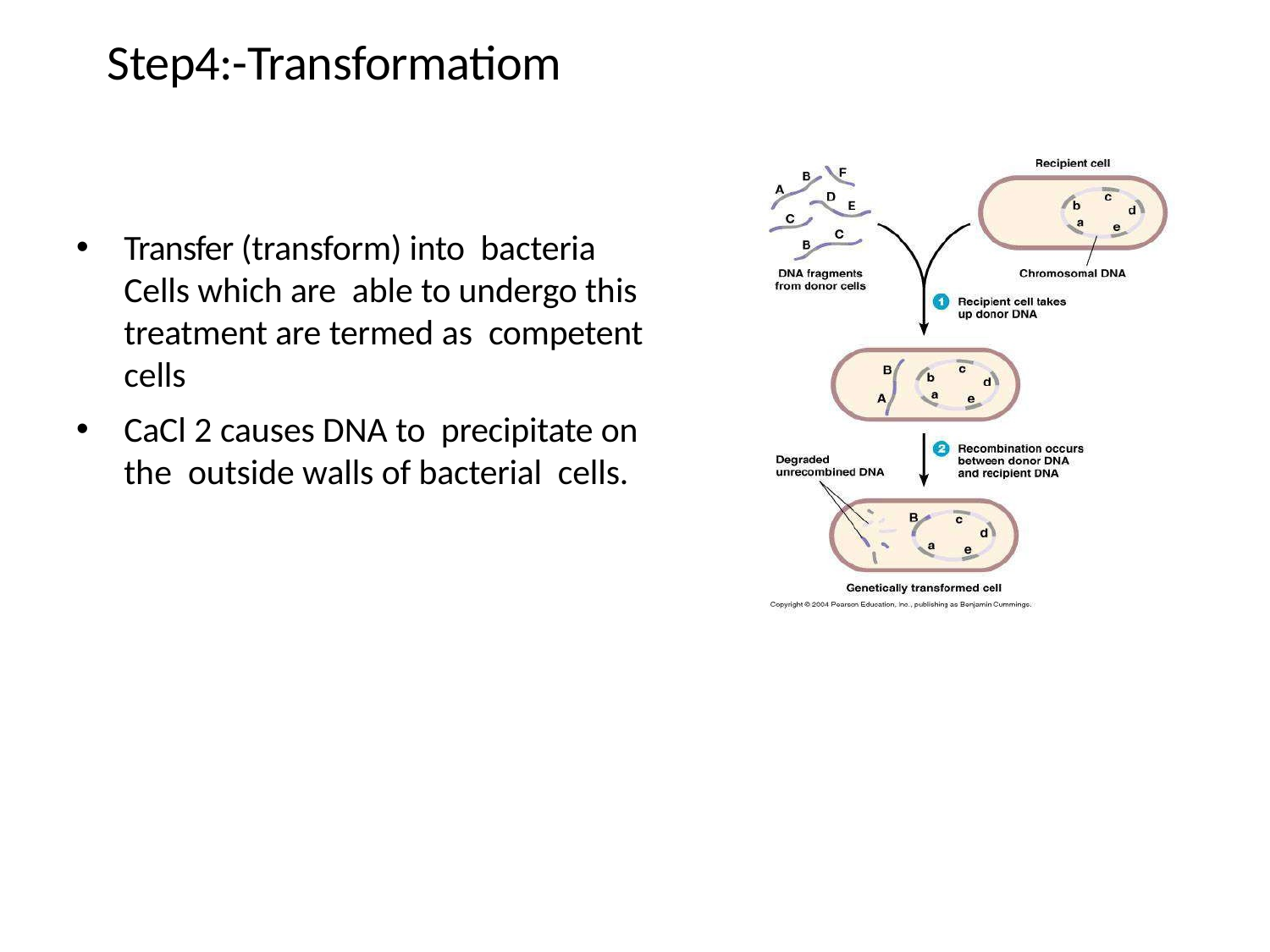

# Step4:-Transformatiom

Transfer (transform) into  bacteria Cells which are  able to undergo this  treatment are termed as  competent cells
CaCl 2 causes DNA to  precipitate on the  outside walls of bacterial  cells.